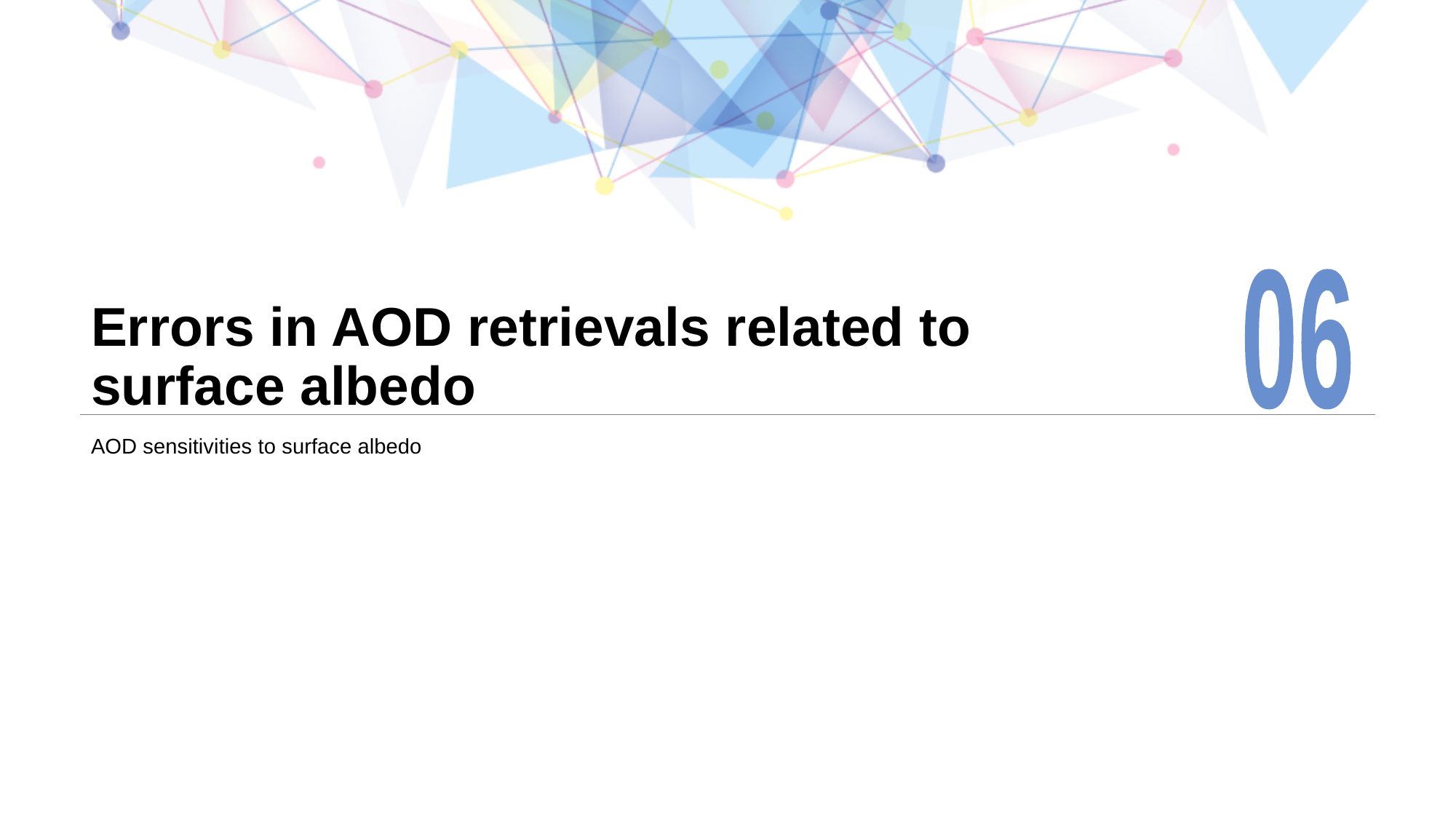

06
# Errors in AOD retrievals related to surface albedo
AOD sensitivities to surface albedo